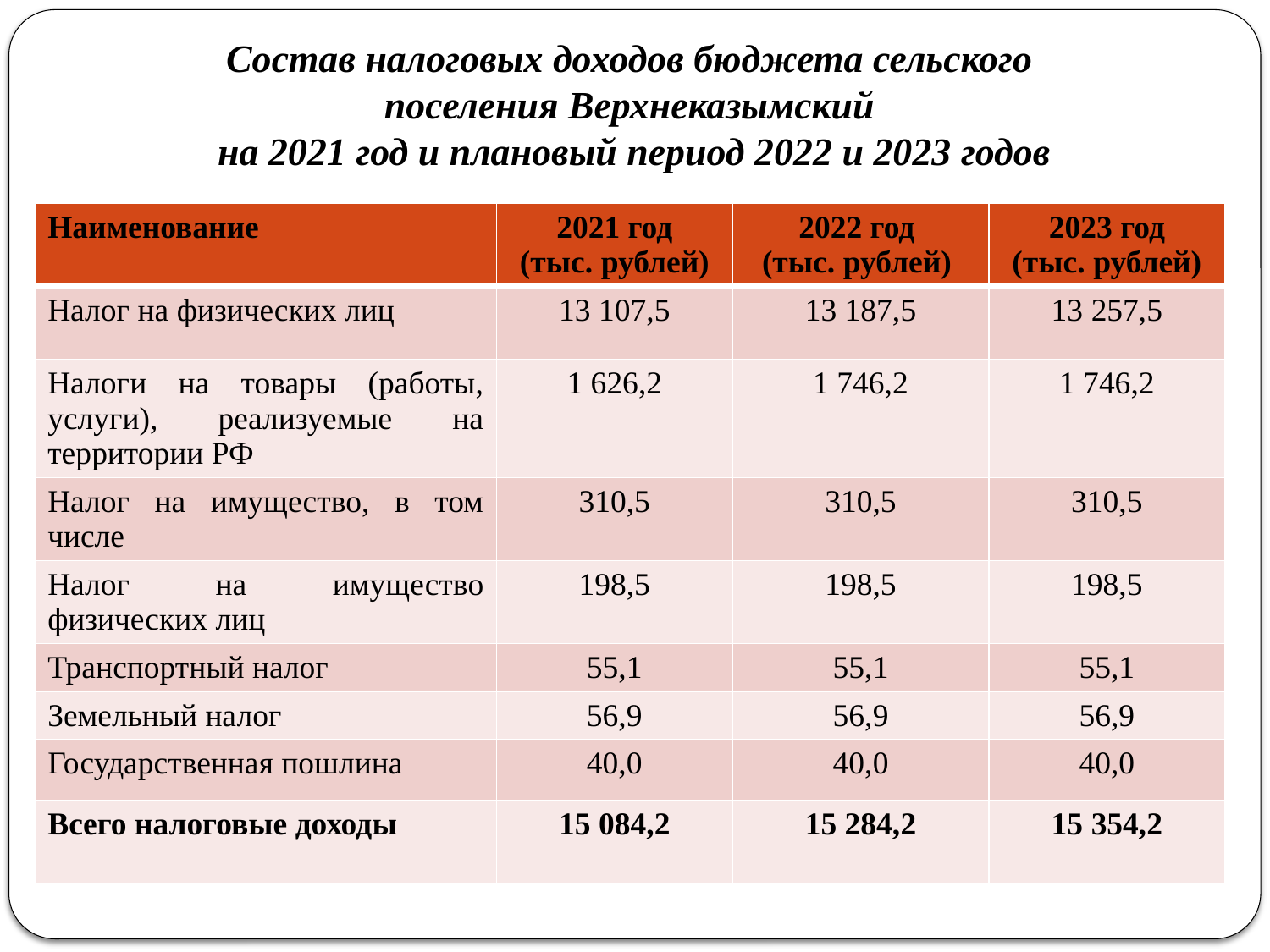

# Состав налоговых доходов бюджета сельского поселения Верхнеказымский на 2021 год и плановый период 2022 и 2023 годов
| Наименование | 2021 год (тыс. рублей) | 2022 год (тыс. рублей) | 2023 год (тыс. рублей) |
| --- | --- | --- | --- |
| Налог на физических лиц | 13 107,5 | 13 187,5 | 13 257,5 |
| Налоги на товары (работы, услуги), реализуемые на территории РФ | 1 626,2 | 1 746,2 | 1 746,2 |
| Налог на имущество, в том числе | 310,5 | 310,5 | 310,5 |
| Налог на имущество физических лиц | 198,5 | 198,5 | 198,5 |
| Транспортный налог | 55,1 | 55,1 | 55,1 |
| Земельный налог | 56,9 | 56,9 | 56,9 |
| Государственная пошлина | 40,0 | 40,0 | 40,0 |
| Всего налоговые доходы | 15 084,2 | 15 284,2 | 15 354,2 |